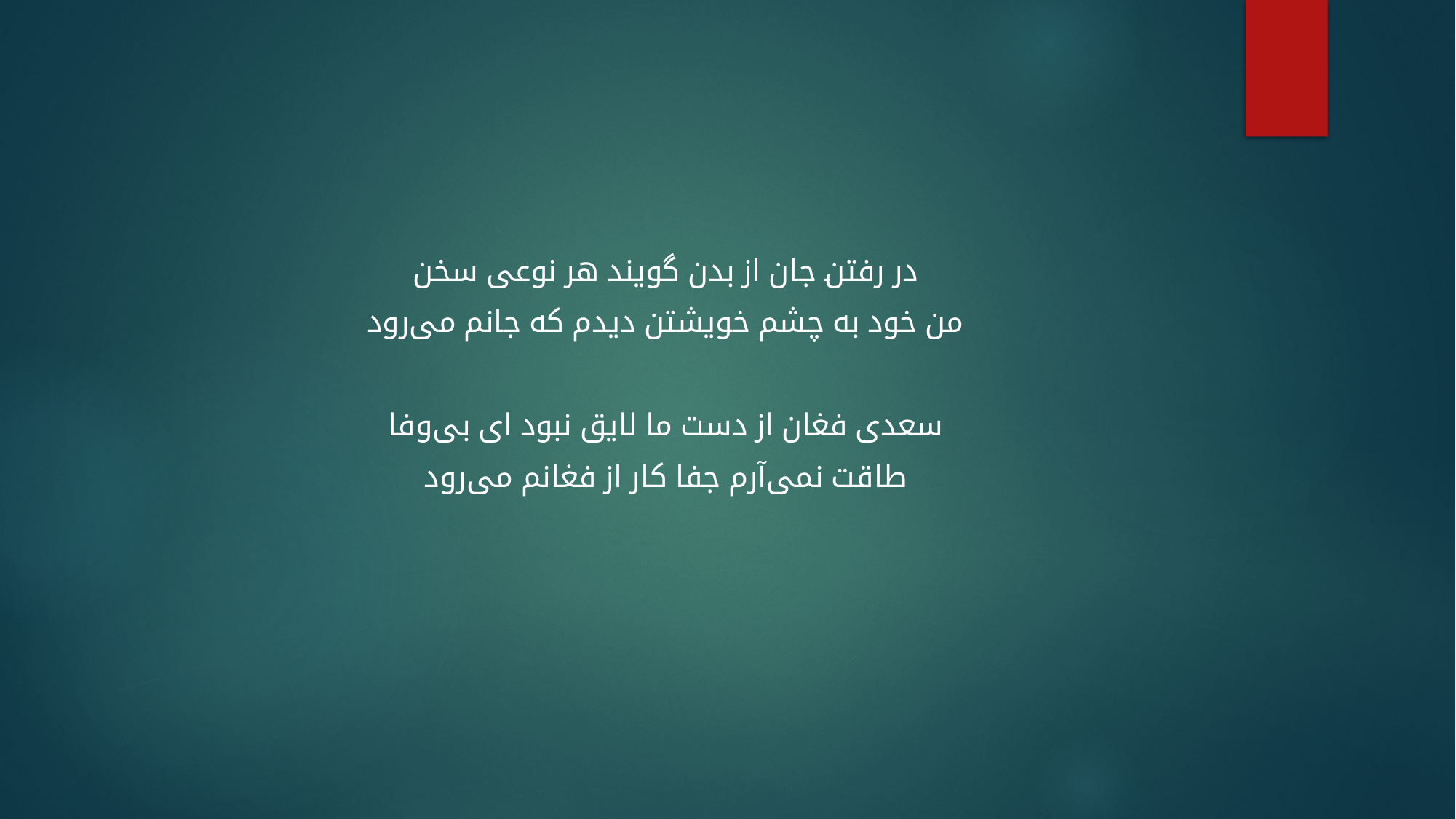

#
در رفتن جان از بدن گویند هر نوعی سخن
من خود به چشم خویشتن دیدم که جانم می‌رود

سعدی فغان از دست ما لایق نبود ای بی‌وفا
طاقت نمی‌آرم جفا کار از فغانم می‌رود